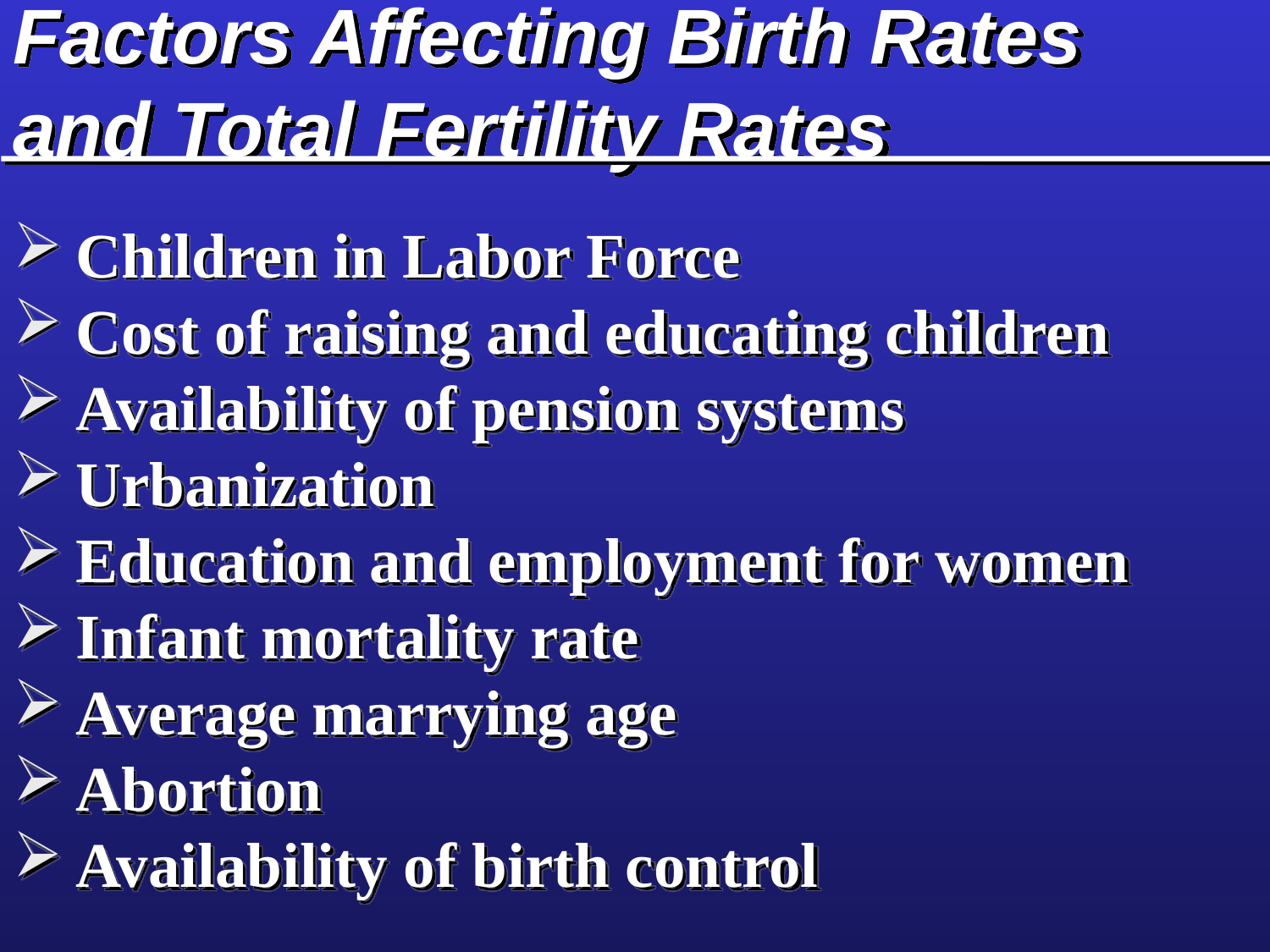

# Factors Affecting Birth Rates  and Total Fertility Rates

Children in Labor Force
Cost of raising and educating children
Availability of pension systems
Urbanization
Education and employment for women
Infant mortality rate
Average marrying age
Abortion
Availability of birth control